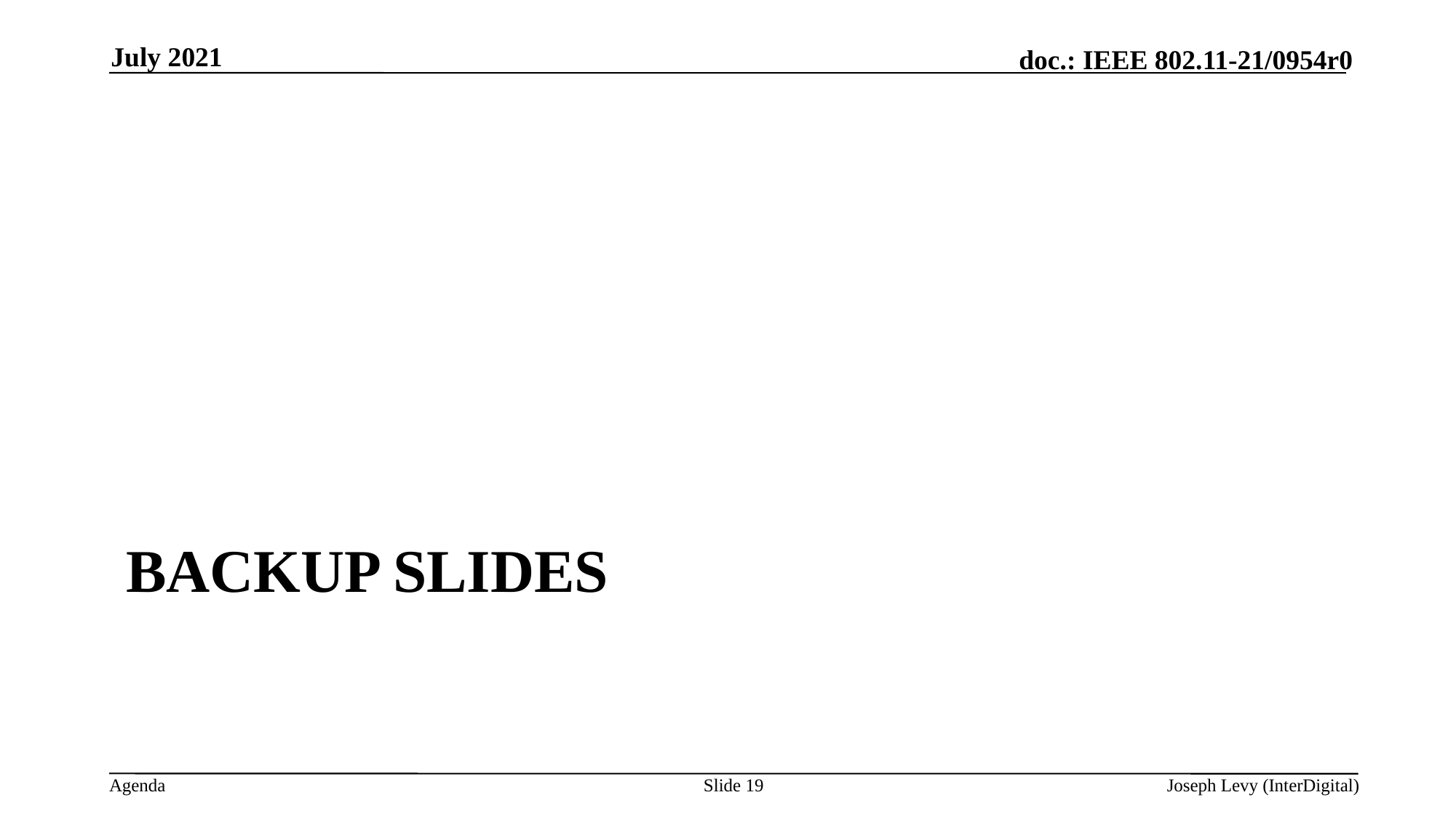

July 2021

# Backup slides
Slide 19
Joseph Levy (InterDigital)